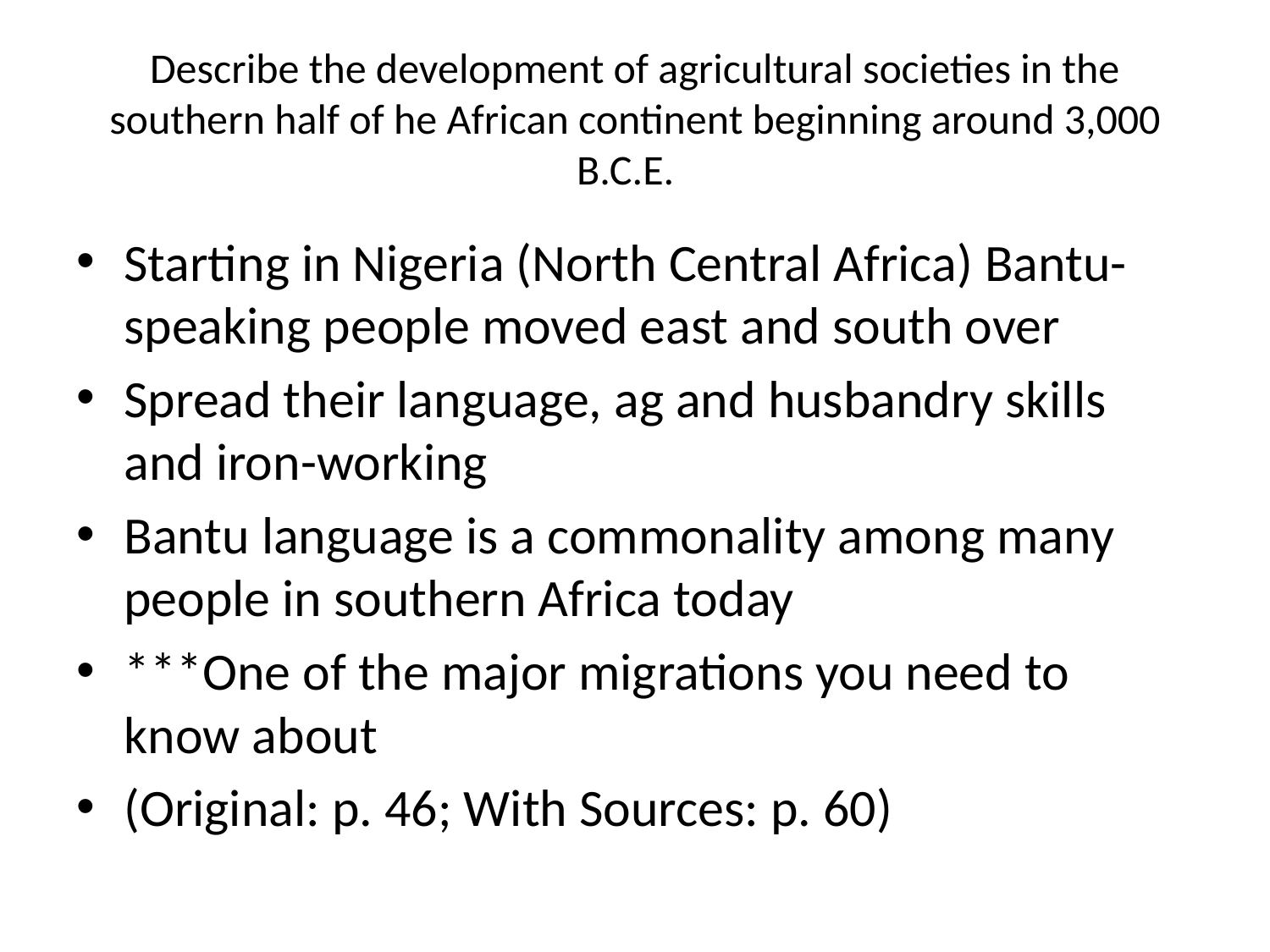

# Describe the development of agricultural societies in the southern half of he African continent beginning around 3,000 B.C.E.
Starting in Nigeria (North Central Africa) Bantu-speaking people moved east and south over
Spread their language, ag and husbandry skills and iron-working
Bantu language is a commonality among many people in southern Africa today
***One of the major migrations you need to know about
(Original: p. 46; With Sources: p. 60)